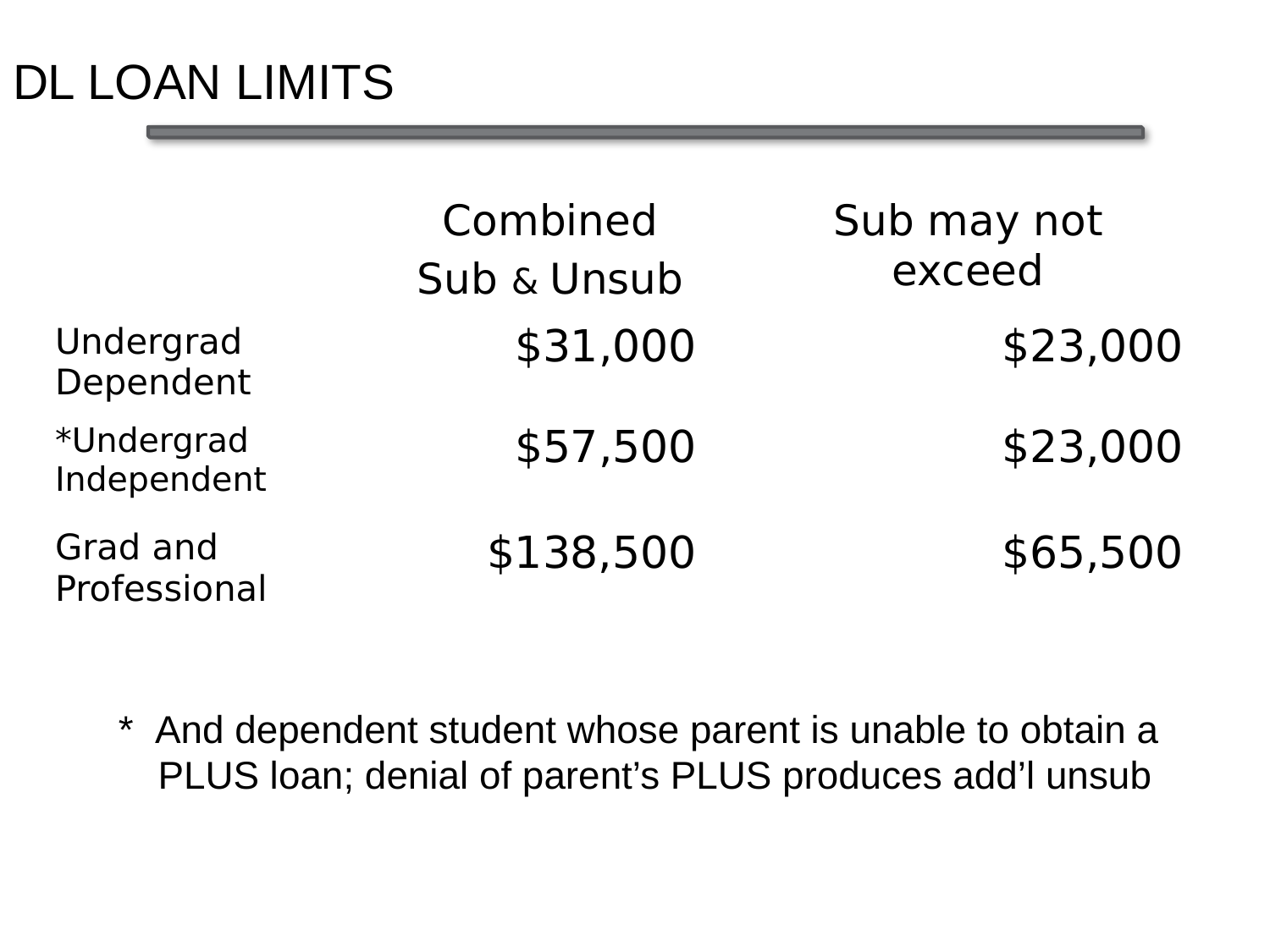

# DL loan limits

|  | Combined Sub & Unsub |  | Sub may not exceed |
| --- | --- | --- | --- |
| Undergrad Dependent | $31,000 |  | $23,000 |
| \*Undergrad Independent | $57,500 |  | $23,000 |
| Grad and Professional | $138,500 |  | $65,500 |
*  And dependent student whose parent is unable to obtain a PLUS loan; denial of parent’s PLUS produces add’l unsub
20